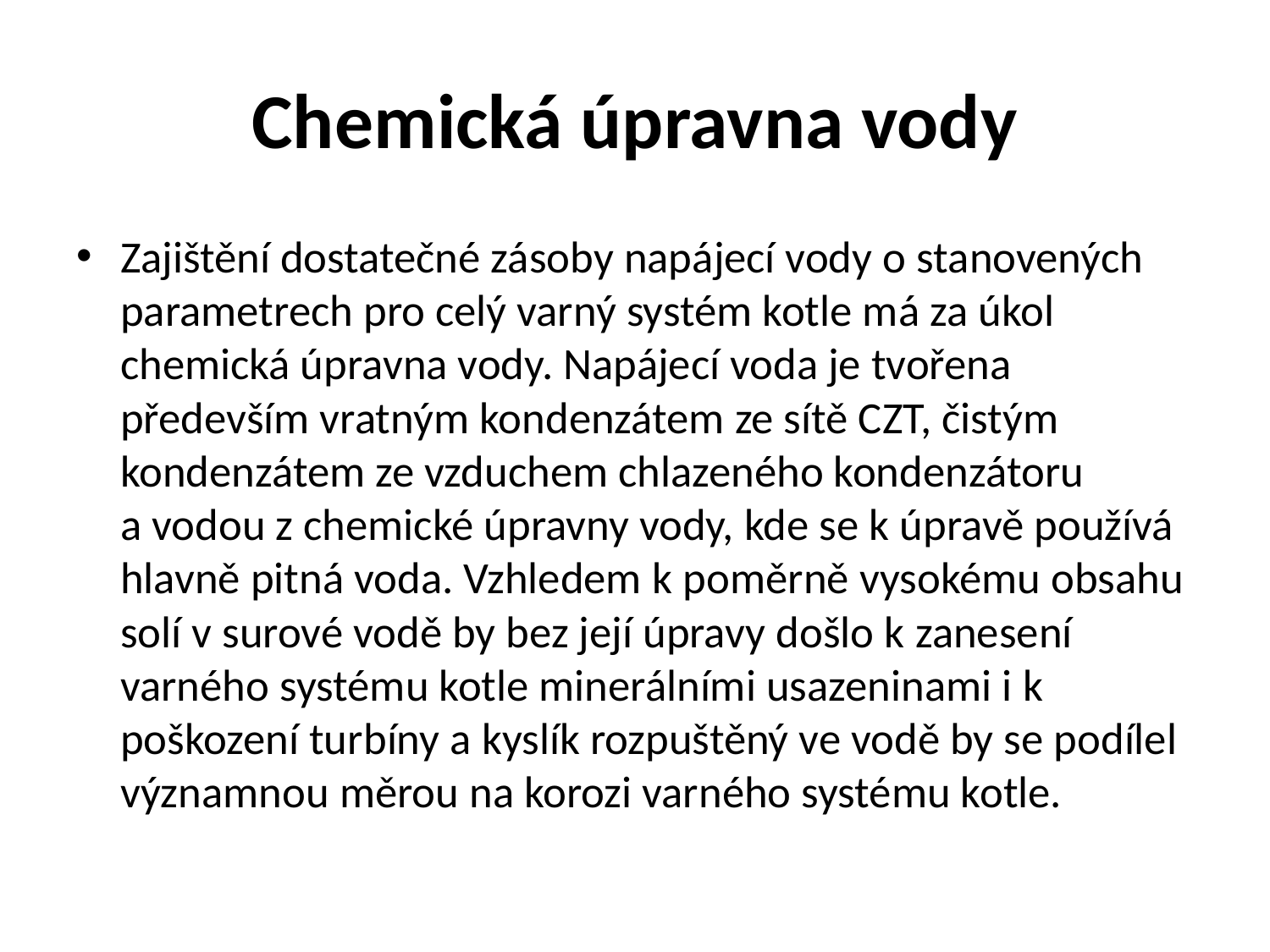

# Chemická úpravna vody
Zajištění dostatečné zásoby napájecí vody o stanovených parametrech pro celý varný systém kotle má za úkol chemická úpravna vody. Napájecí voda je tvořena především vratným kondenzátem ze sítě CZT, čistým kondenzátem ze vzduchem chlazeného kondenzátoru a vodou z chemické úpravny vody, kde se k úpravě používá hlavně pitná voda. Vzhledem k poměrně vysokému obsahu solí v surové vodě by bez její úpravy došlo k zanesení varného systému kotle minerálními usazeninami i k poškození turbíny a kyslík rozpuštěný ve vodě by se podílel významnou měrou na korozi varného systému kotle.